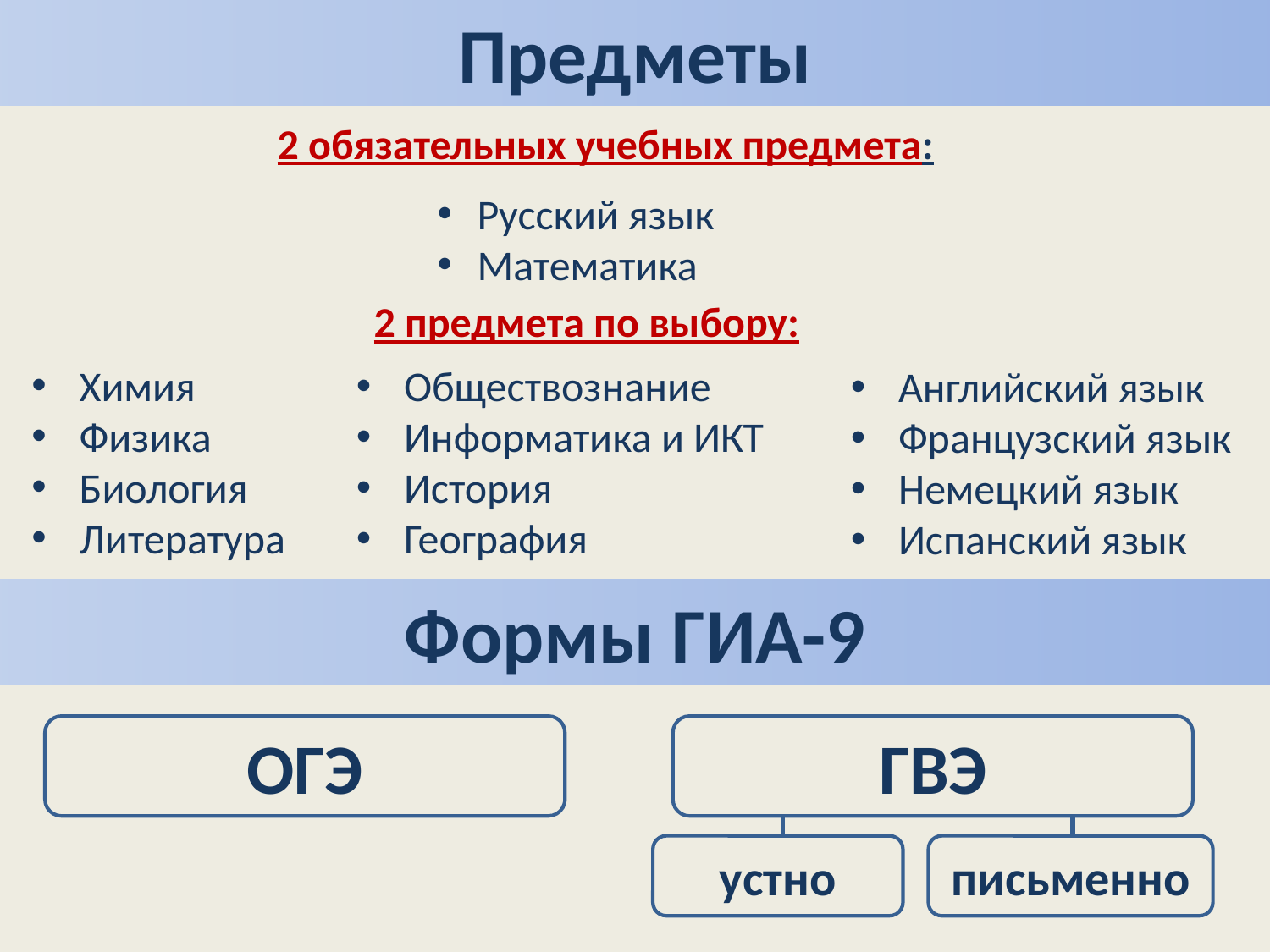

Предметы
2 обязательных учебных предмета:

Русский язык
Математика
2 предмета по выбору:
Химия
Физика
Биология
Литература

Обществознание
Информатика и ИКТ
История
География

Английский язык
Французский язык
Немецкий язык
Испанский язык

Формы ГИА-9
ОГЭ
ГВЭ
устно
письменно